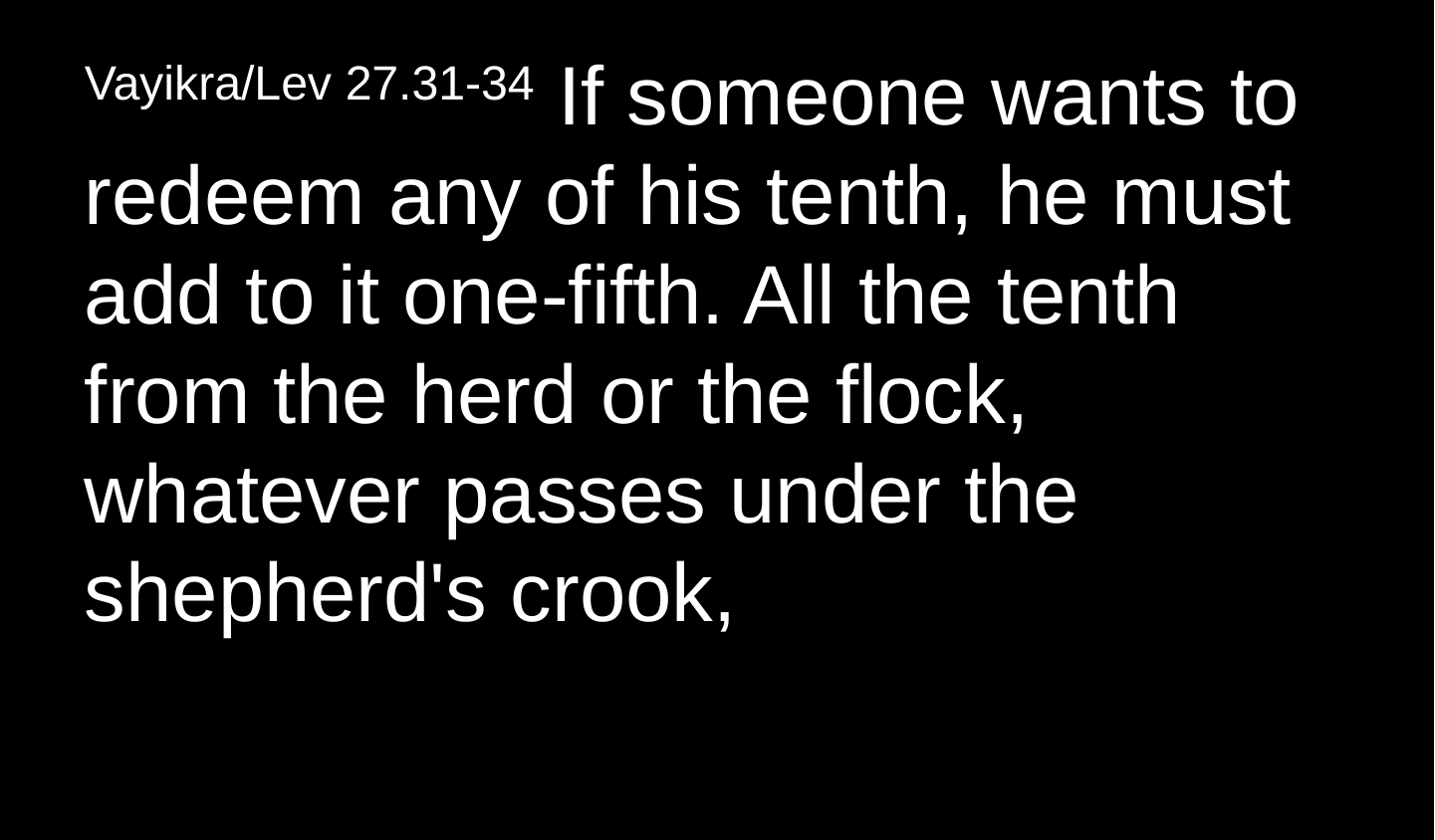

Vayikra/Lev 27.31-34 If someone wants to redeem any of his tenth, he must add to it one-fifth. All the tenth from the herd or the flock, whatever passes under the shepherd's crook,